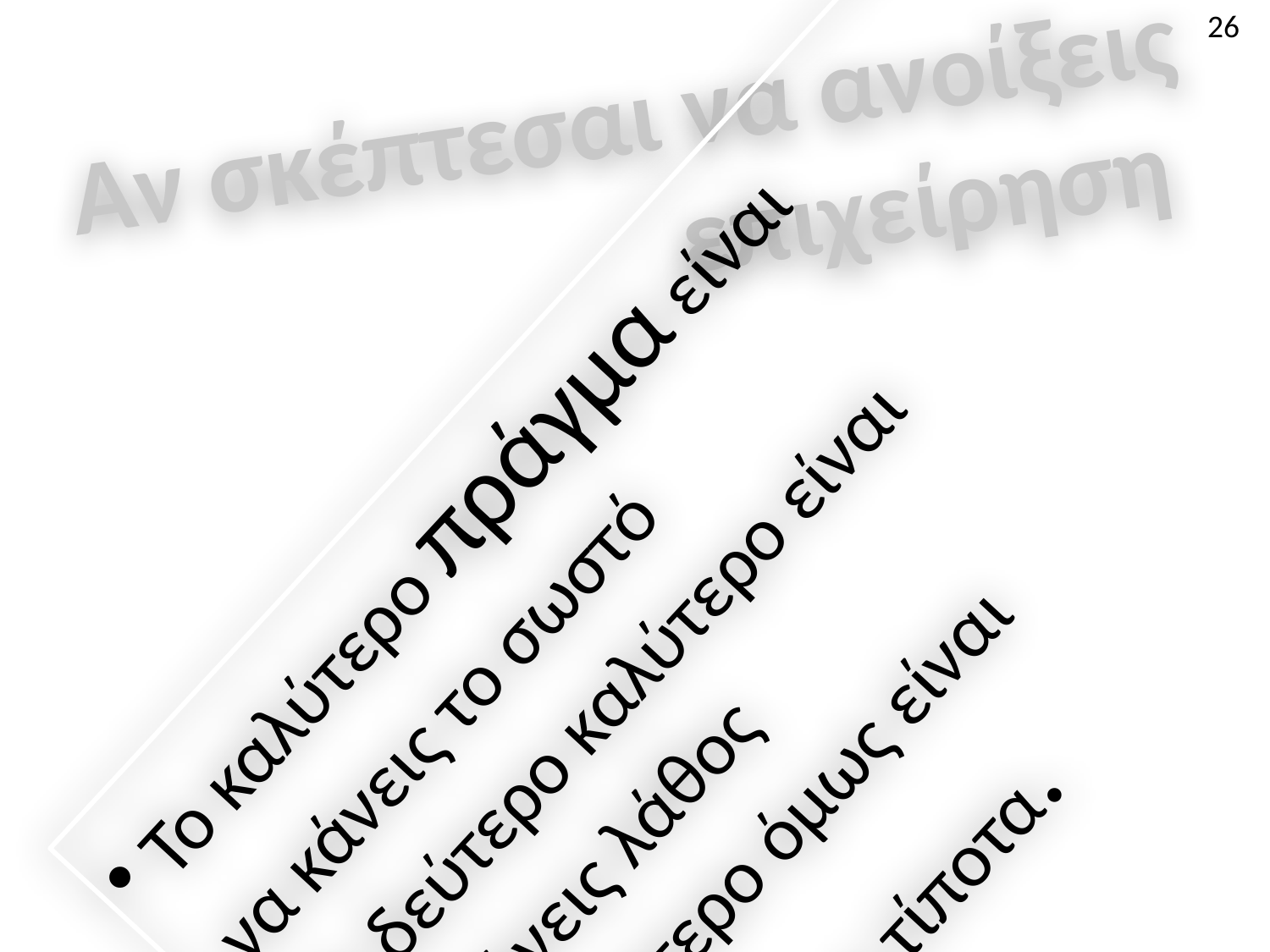

26
Το καλύτερο πράγμα είναι
  να κάνεις το σωστό
Το δεύτερο καλύτερο είναι
   να κάνεις λάθος
Το χειρότερο όμως είναι
  να μην κάνεις τίποτα.
# Αν σκέπτεσαι να ανοίξεις επιχείρηση